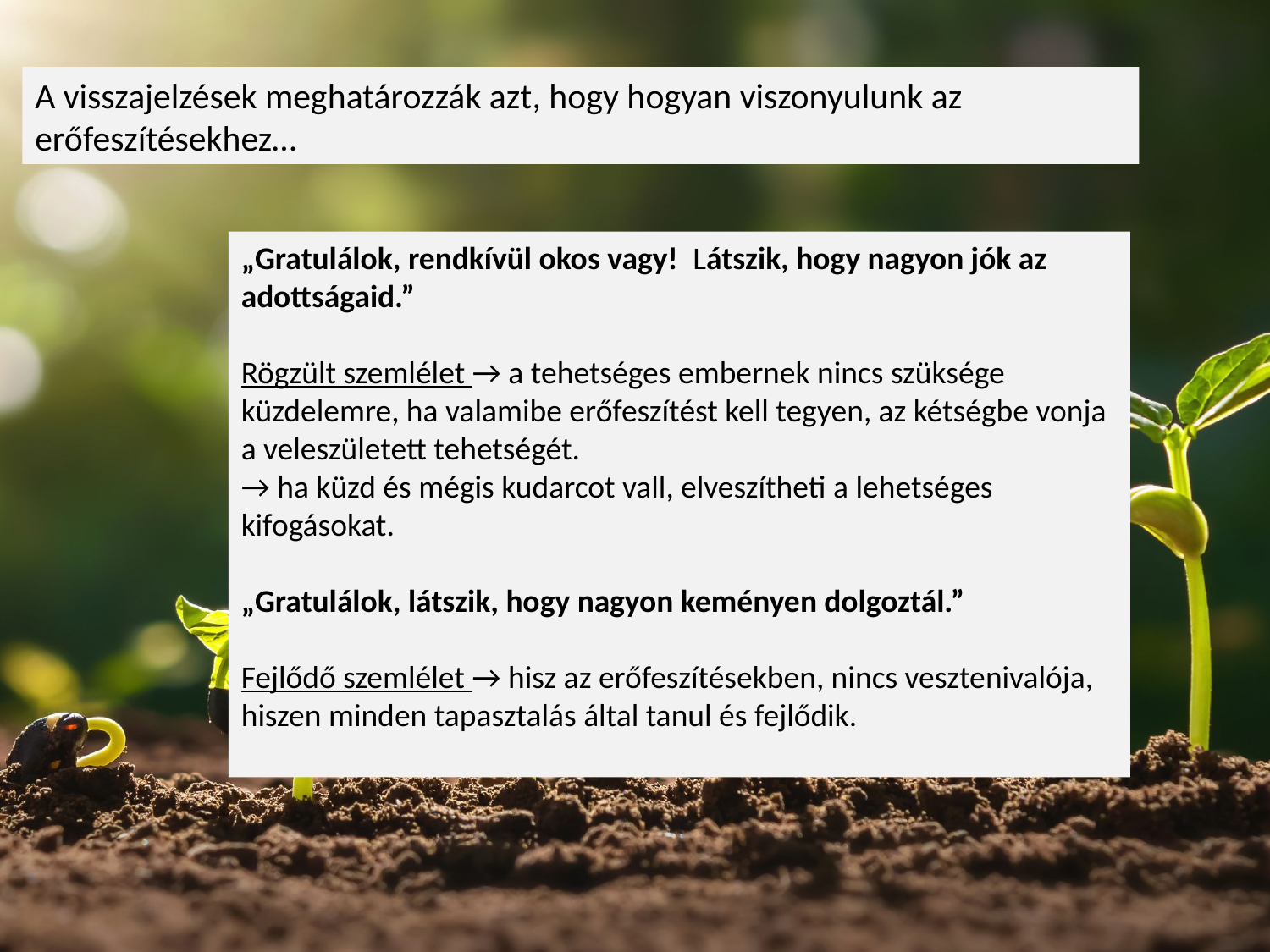

A visszajelzések meghatározzák azt, hogy hogyan viszonyulunk az erőfeszítésekhez…
„Gratulálok, rendkívül okos vagy!  Látszik, hogy nagyon jók az adottságaid.”

Rögzült szemlélet → a tehetséges embernek nincs szüksége küzdelemre, ha valamibe erőfeszítést kell tegyen, az kétségbe vonja a veleszületett tehetségét.
→ ha küzd és mégis kudarcot vall, elveszítheti a lehetséges kifogásokat.

„Gratulálok, látszik, hogy nagyon keményen dolgoztál.”

Fejlődő szemlélet → hisz az erőfeszítésekben, nincs vesztenivalója, hiszen minden tapasztalás által tanul és fejlődik.